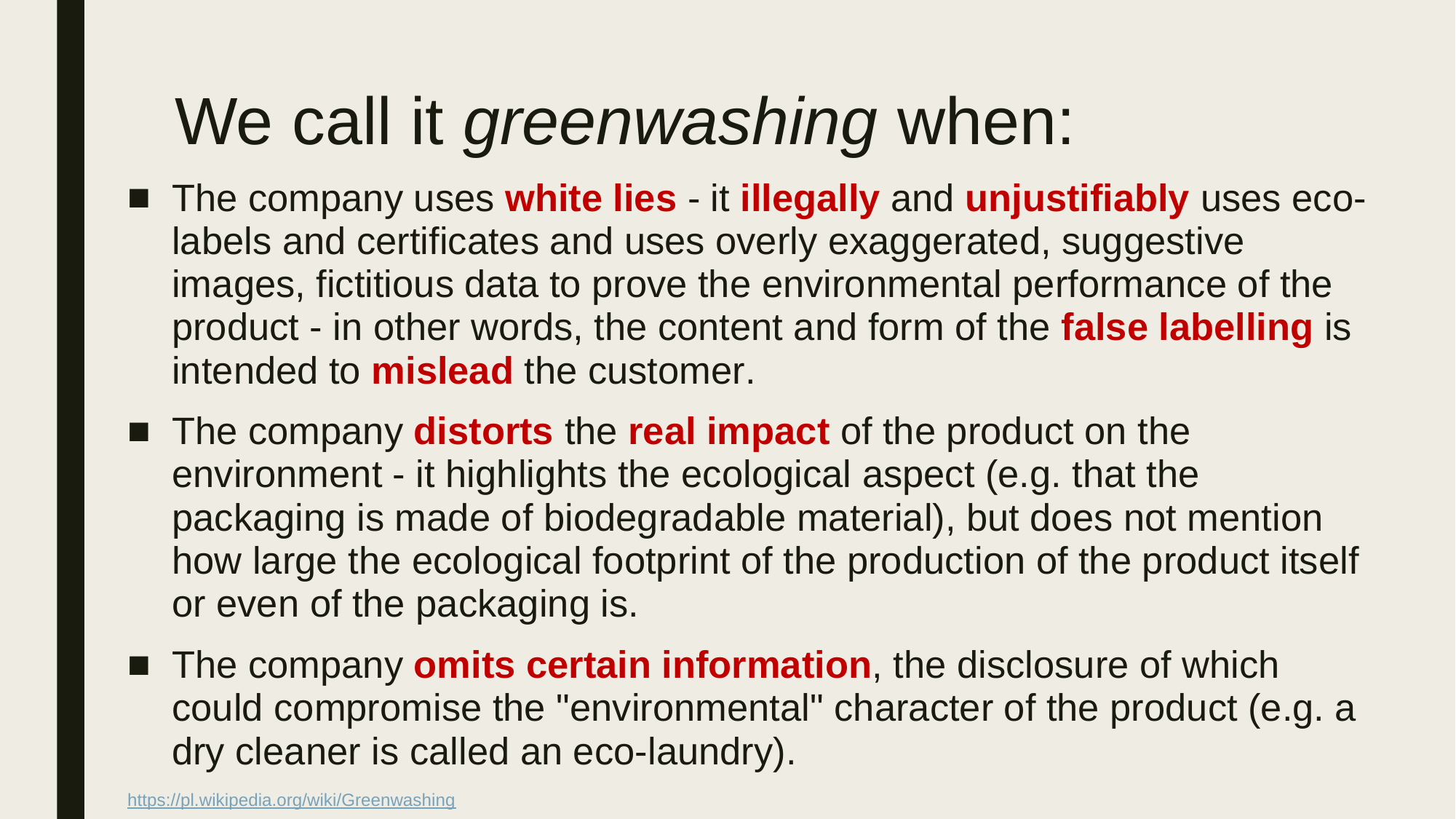

# We call it greenwashing when:
The company uses white lies - it illegally and unjustifiably uses eco-labels and certificates and uses overly exaggerated, suggestive images, fictitious data to prove the environmental performance of the product - in other words, the content and form of the false labelling is intended to mislead the customer.
The company distorts the real impact of the product on the environment - it highlights the ecological aspect (e.g. that the packaging is made of biodegradable material), but does not mention how large the ecological footprint of the production of the product itself or even of the packaging is.
The company omits certain information, the disclosure of which could compromise the "environmental" character of the product (e.g. a dry cleaner is called an eco-laundry).
https://pl.wikipedia.org/wiki/Greenwashing